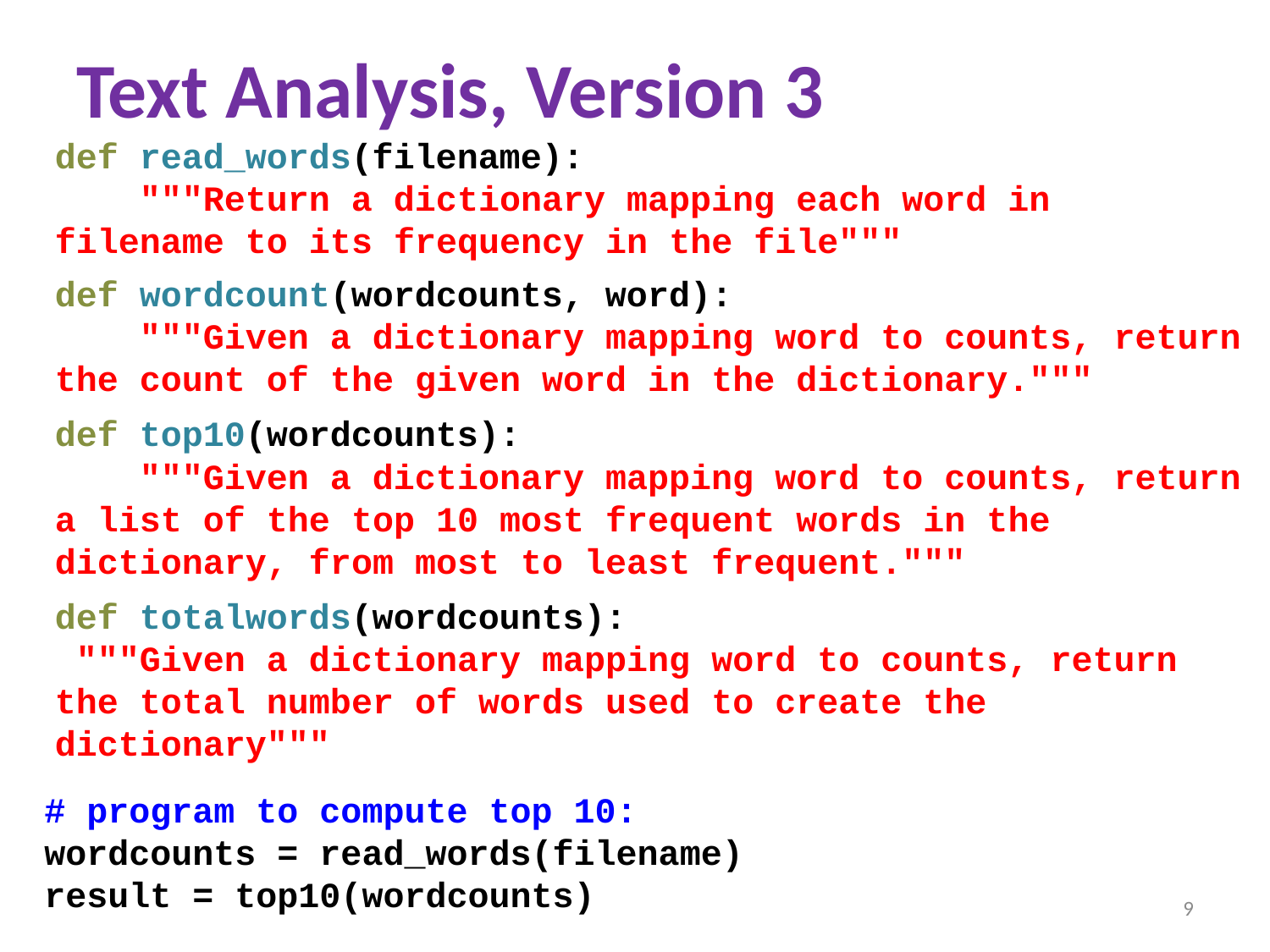

# Text Analysis, Version 3
def read_words(filename):
    """Return a dictionary mapping each word in filename to its frequency in the file"""
def wordcount(wordcounts, word):
    """Given a dictionary mapping word to counts, return the count of the given word in the dictionary."""

def top10(wordcounts):
    """Given a dictionary mapping word to counts, return a list of the top 10 most frequent words in the dictionary, from most to least frequent."""

def totalwords(wordcounts):
 """Given a dictionary mapping word to counts, return the total number of words used to create the dictionary"""

# program to compute top 10:
wordcounts = read_words(filename)
result = top10(wordcounts)
9